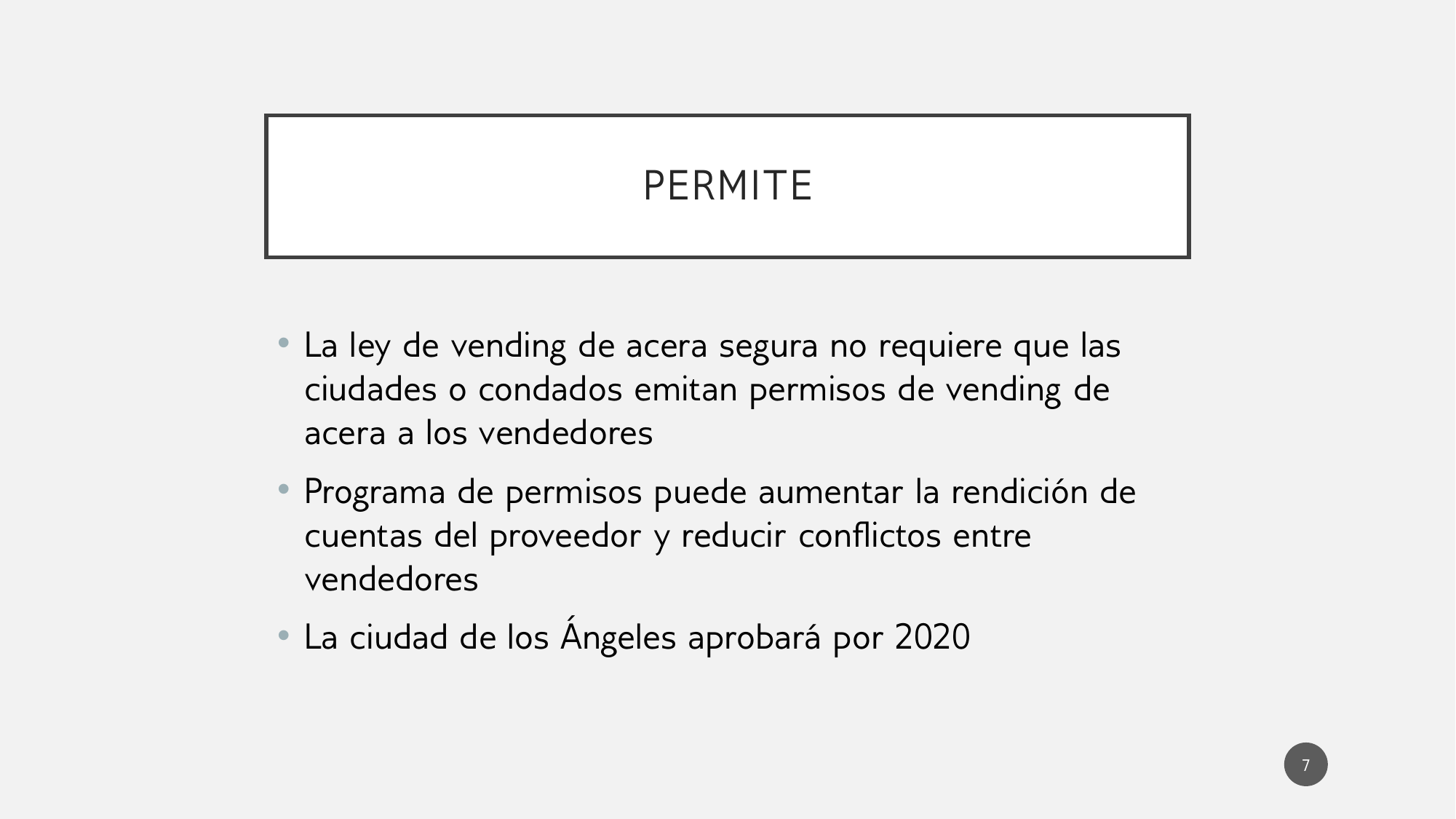

# Permite
La ley de vending de acera segura no requiere que las ciudades o condados emitan permisos de vending de acera a los vendedores
Programa de permisos puede aumentar la rendición de cuentas del proveedor y reducir conflictos entre vendedores
La ciudad de los Ángeles aprobará por 2020
7